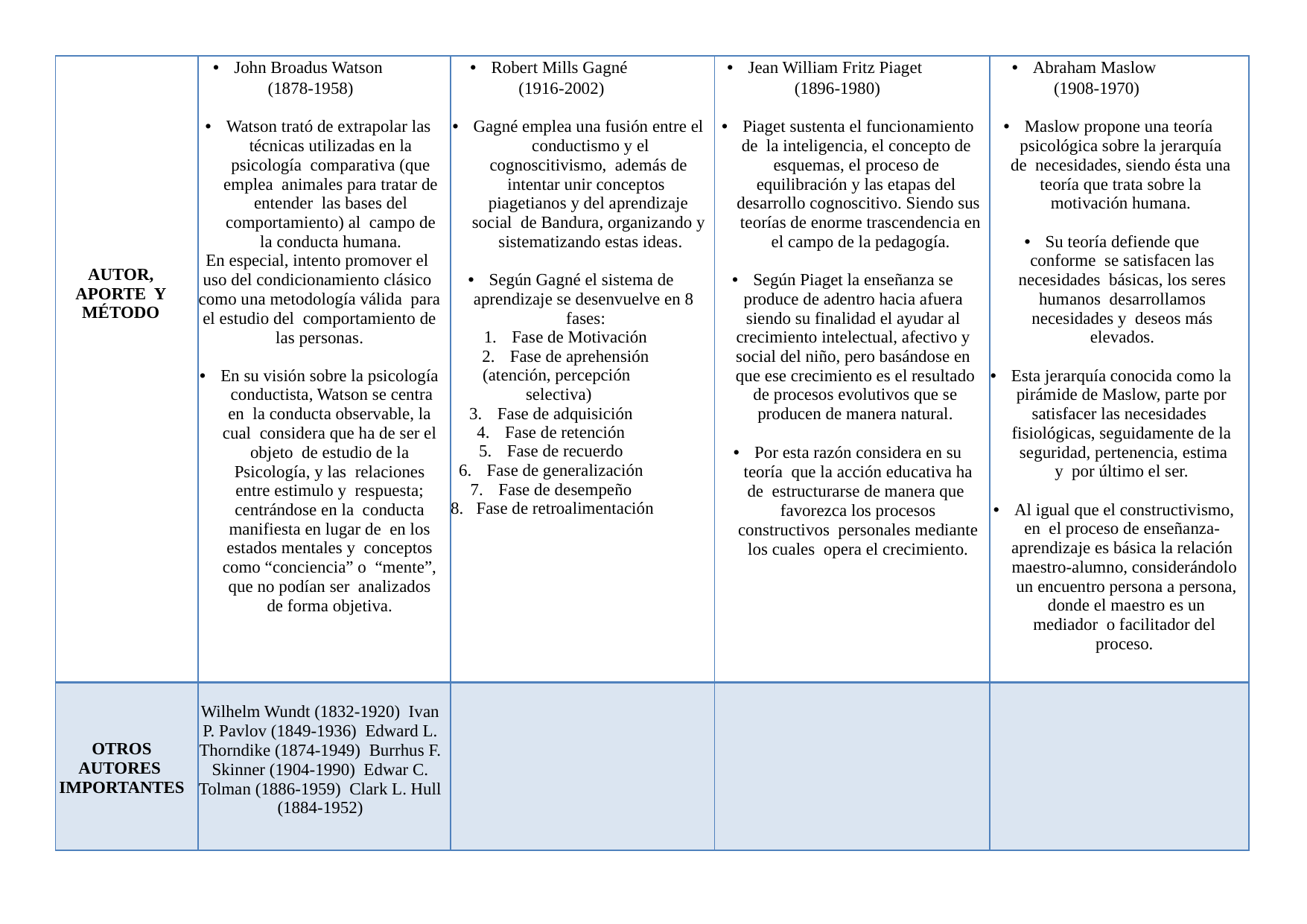

| AUTOR, APORTE Y MÉTODO | John Broadus Watson (1878-1958) Watson trató de extrapolar las técnicas utilizadas en la psicología comparativa (que emplea animales para tratar de entender las bases del comportamiento) al campo de la conducta humana. En especial, intento promover el uso del condicionamiento clásico como una metodología válida para el estudio del comportamiento de las personas. En su visión sobre la psicología conductista, Watson se centra en la conducta observable, la cual considera que ha de ser el objeto de estudio de la Psicología, y las relaciones entre estimulo y respuesta; centrándose en la conducta manifiesta en lugar de en los estados mentales y conceptos como “conciencia” o “mente”, que no podían ser analizados de forma objetiva. | Robert Mills Gagné (1916-2002) Gagné emplea una fusión entre el conductismo y el cognoscitivismo, además de intentar unir conceptos piagetianos y del aprendizaje social de Bandura, organizando y sistematizando estas ideas. Según Gagné el sistema de aprendizaje se desenvuelve en 8 fases: Fase de Motivación Fase de aprehensión (atención, percepción selectiva) Fase de adquisición Fase de retención Fase de recuerdo Fase de generalización Fase de desempeño Fase de retroalimentación | Jean William Fritz Piaget (1896-1980) Piaget sustenta el funcionamiento de la inteligencia, el concepto de esquemas, el proceso de equilibración y las etapas del desarrollo cognoscitivo. Siendo sus teorías de enorme trascendencia en el campo de la pedagogía. Según Piaget la enseñanza se produce de adentro hacia afuera siendo su finalidad el ayudar al crecimiento intelectual, afectivo y social del niño, pero basándose en que ese crecimiento es el resultado de procesos evolutivos que se producen de manera natural. Por esta razón considera en su teoría que la acción educativa ha de estructurarse de manera que favorezca los procesos constructivos personales mediante los cuales opera el crecimiento. | Abraham Maslow (1908-1970) Maslow propone una teoría psicológica sobre la jerarquía de necesidades, siendo ésta una teoría que trata sobre la motivación humana. Su teoría defiende que conforme se satisfacen las necesidades básicas, los seres humanos desarrollamos necesidades y deseos más elevados. Esta jerarquía conocida como la pirámide de Maslow, parte por satisfacer las necesidades fisiológicas, seguidamente de la seguridad, pertenencia, estima y por último el ser. Al igual que el constructivismo, en el proceso de enseñanza- aprendizaje es básica la relación maestro-alumno, considerándolo un encuentro persona a persona, donde el maestro es un mediador o facilitador del proceso. |
| --- | --- | --- | --- | --- |
| OTROS AUTORES IMPORTANTES | Wilhelm Wundt (1832-1920) Ivan P. Pavlov (1849-1936) Edward L. Thorndike (1874-1949) Burrhus F. Skinner (1904-1990) Edwar C. Tolman (1886-1959) Clark L. Hull (1884-1952) |  |  |  |